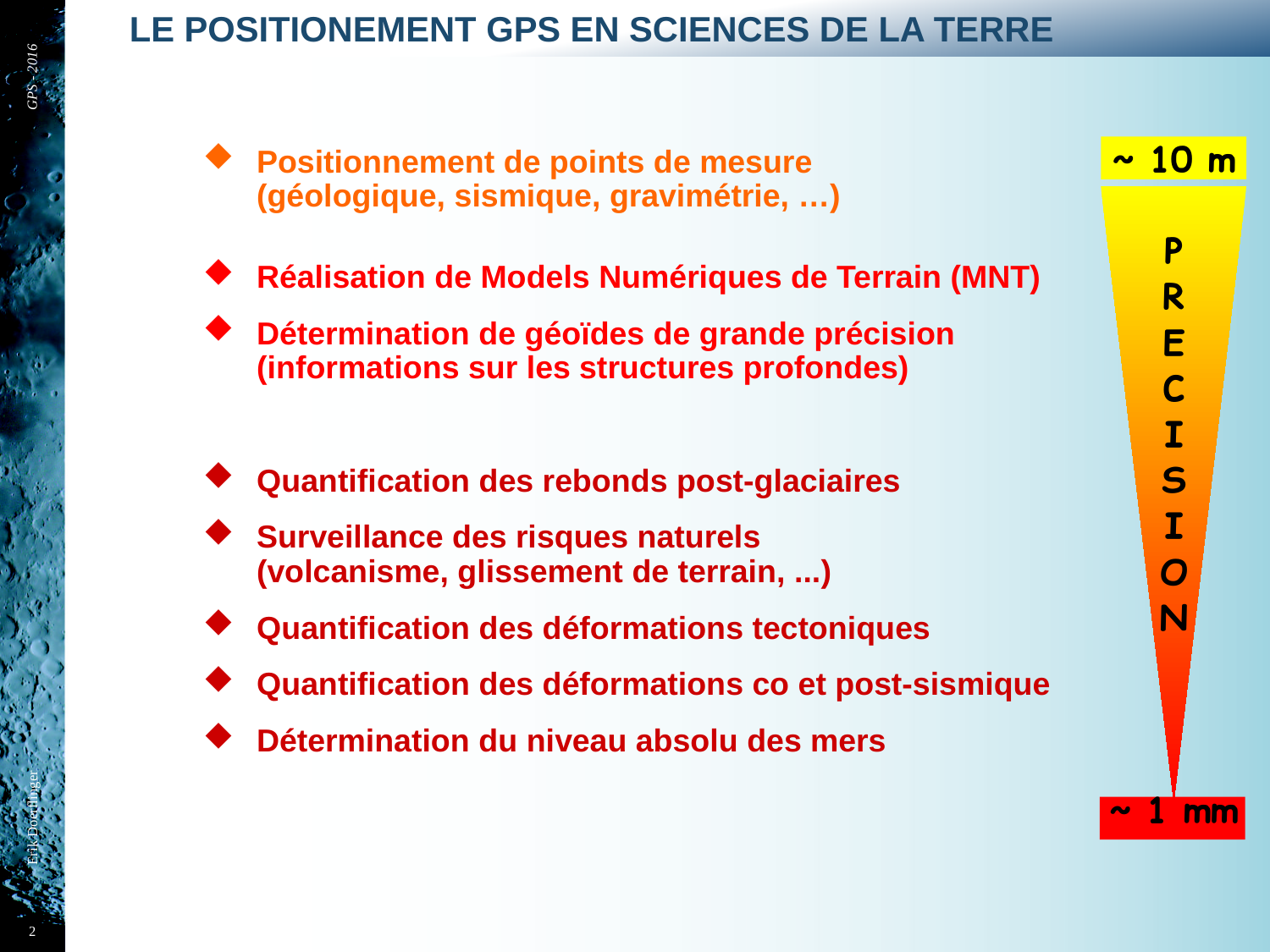

# LE POSITIONEMENT GPS EN SCIENCES DE LA TERRE
GPS - 2016
~ 10 m

P
R
E
C
I
S
I
O
N

~ 1 mm

Positionnement de points de mesure                    (géologique, sismique, gravimétrie, …)

Réalisation de Models Numériques de Terrain (MNT)
Détermination de géoïdes de grande précision  (informations sur les structures profondes)

Quantification des rebonds post-glaciaires
Surveillance des risques naturels                         (volcanisme, glissement de terrain, ...)
Quantification des déformations tectoniques
Quantification des déformations co et post-sismique
Détermination du niveau absolu des mers

Erik Doerflinger

2